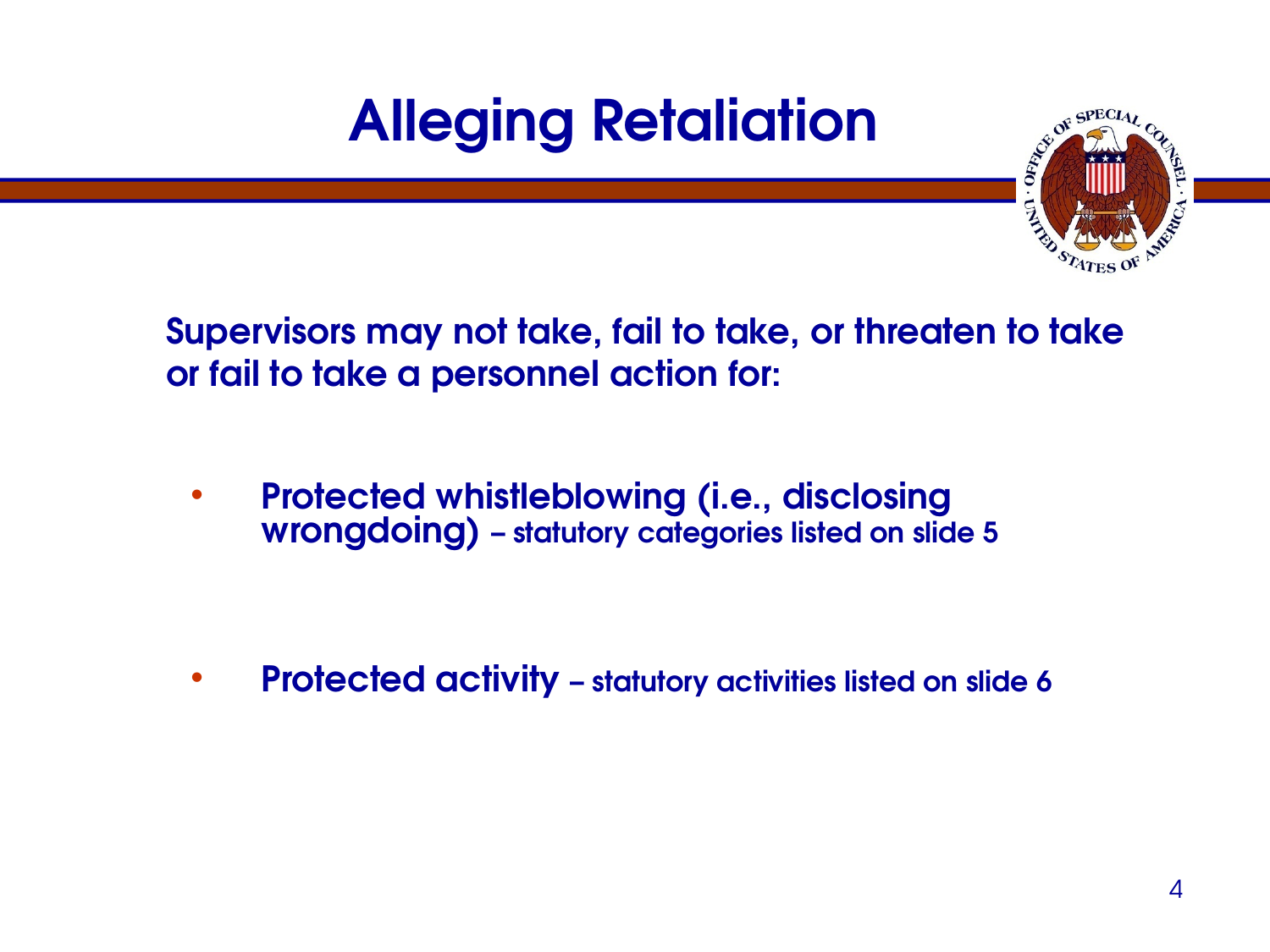

# Alleging Retaliation

	Supervisors may not take, fail to take, or threaten to take or fail to take a personnel action for:

Protected whistleblowing (i.e., disclosing wrongdoing) – statutory categories listed on slide 5

Protected activity – statutory activities listed on slide 6

4